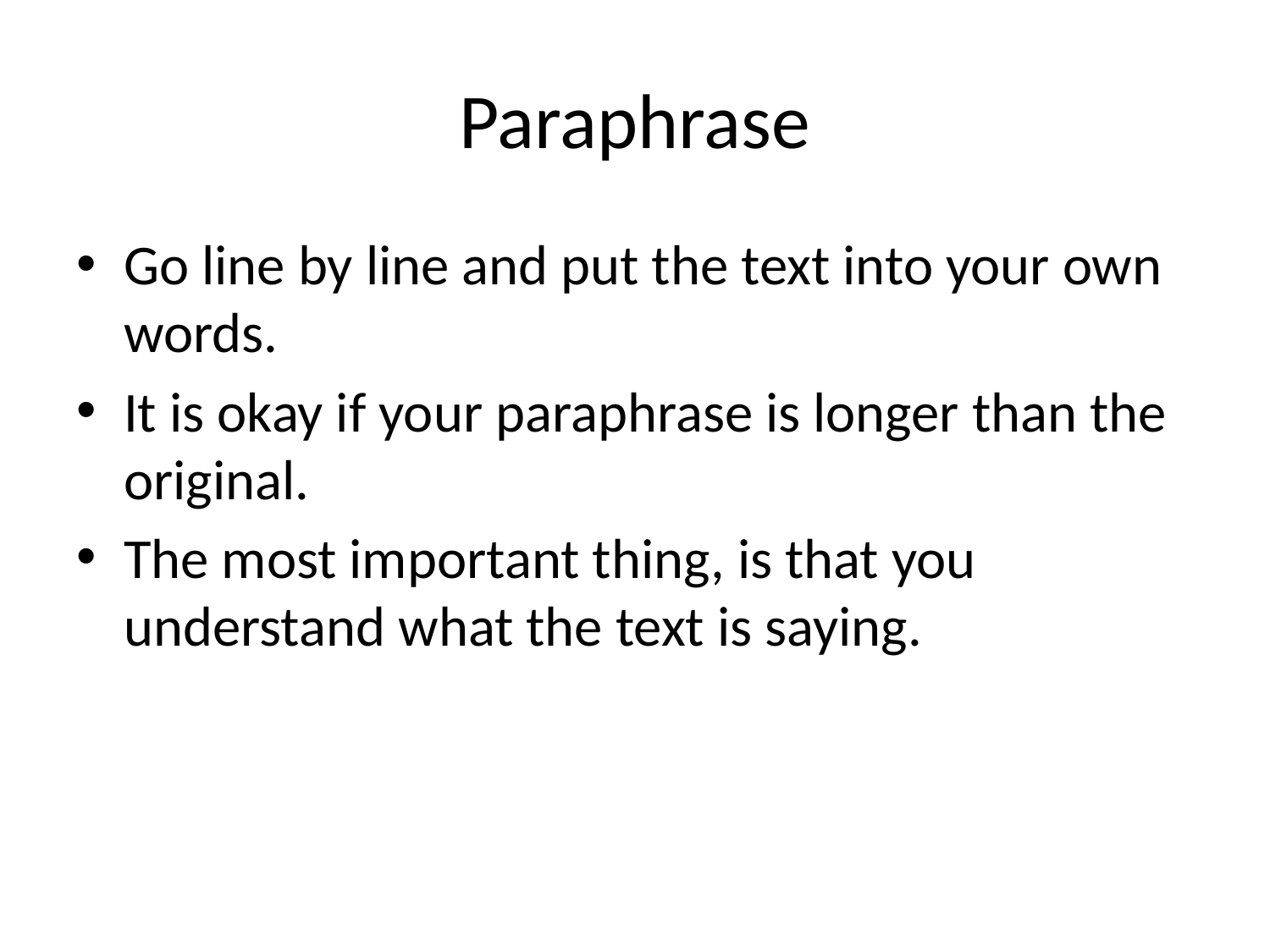

# Paraphrase
Go line by line and put the text into your own words.
It is okay if your paraphrase is longer than the original.
The most important thing, is that you understand what the text is saying.